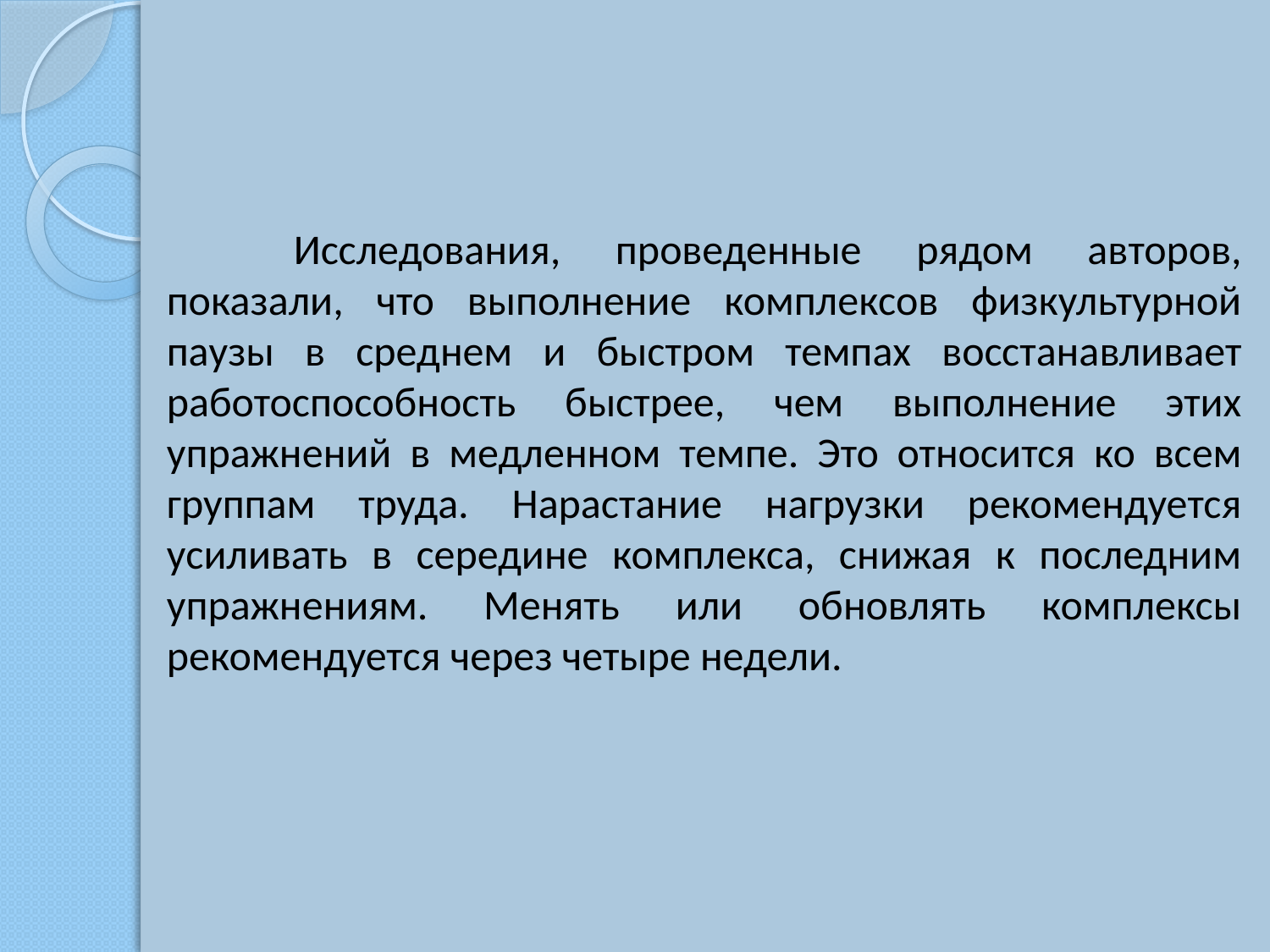

Исследования, проведенные рядом авторов, показали, что выполнение комплексов физкультурной паузы в среднем и быстром темпах восстанавливает работоспособность быстрее, чем выполнение этих упражнений в медленном темпе. Это относится ко всем группам труда. Нарастание нагрузки рекомендуется усиливать в середине комплекса, снижая к последним упражнениям. Менять или обновлять комплексы рекомендуется через четыре недели.